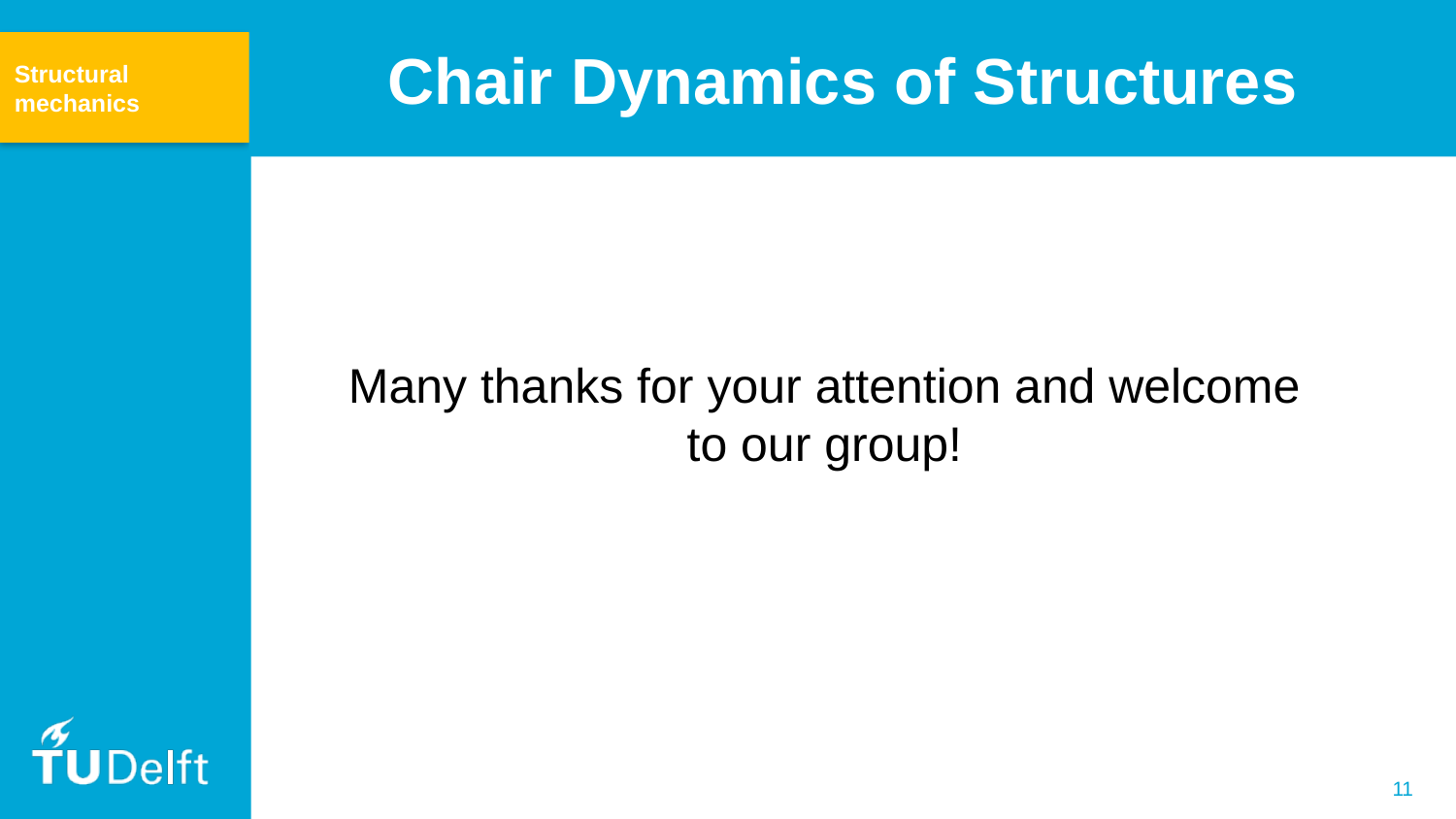

Chair Dynamics of Structures
Structural mechanics
Many thanks for your attention and welcome to our group!